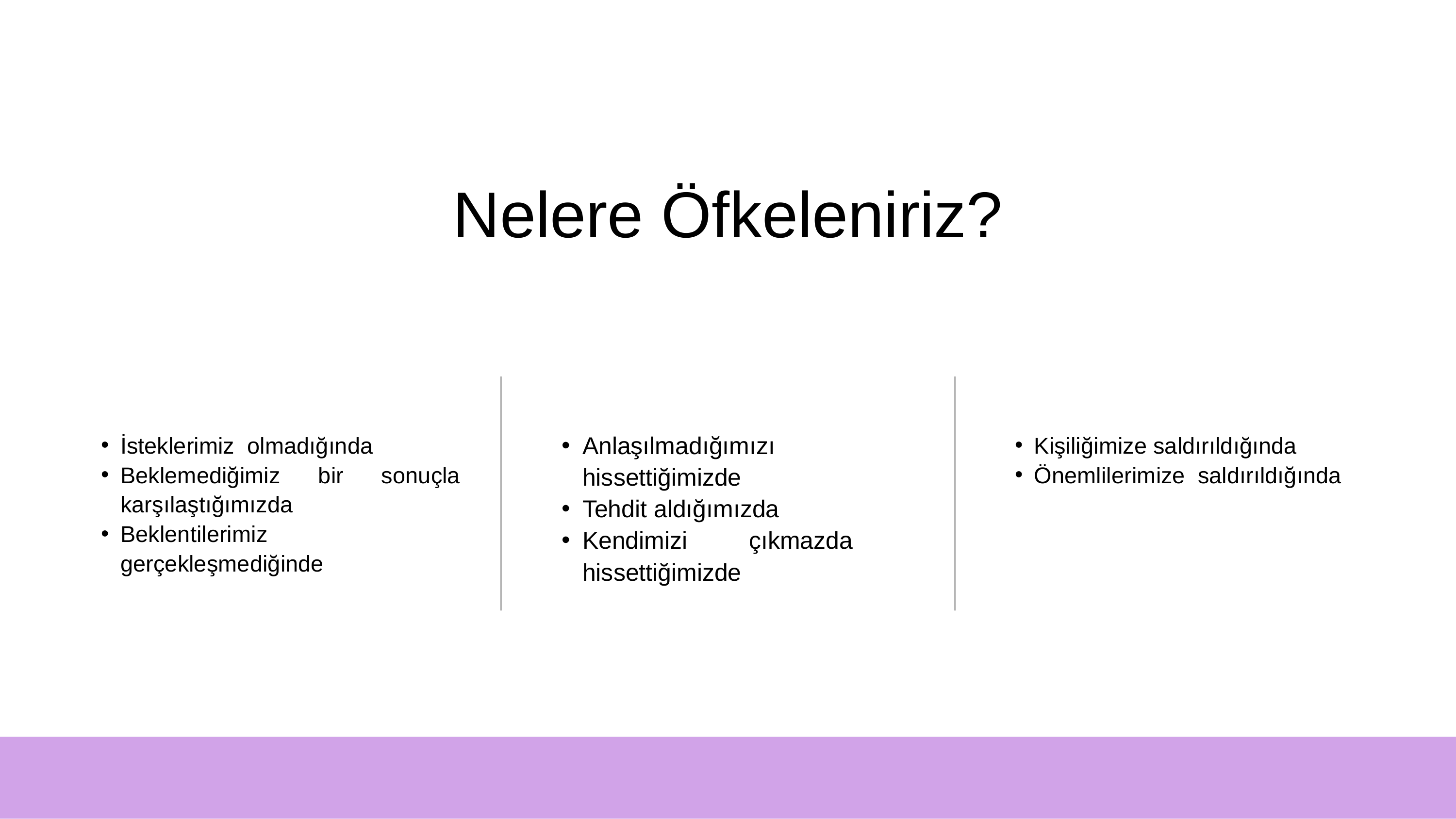

Nelere Öfkeleniriz?
Anlaşılmadığımızı  hissettiğimizde
Tehdit aldığımızda
Kendimizi çıkmazda  hissettiğimizde

İsteklerimiz  olmadığında
Beklemediğimiz bir sonuçla karşılaştığımızda
Beklentilerimiz  gerçekleşmediğinde

Kişiliğimize saldırıldığında
Önemlilerimize  saldırıldığında